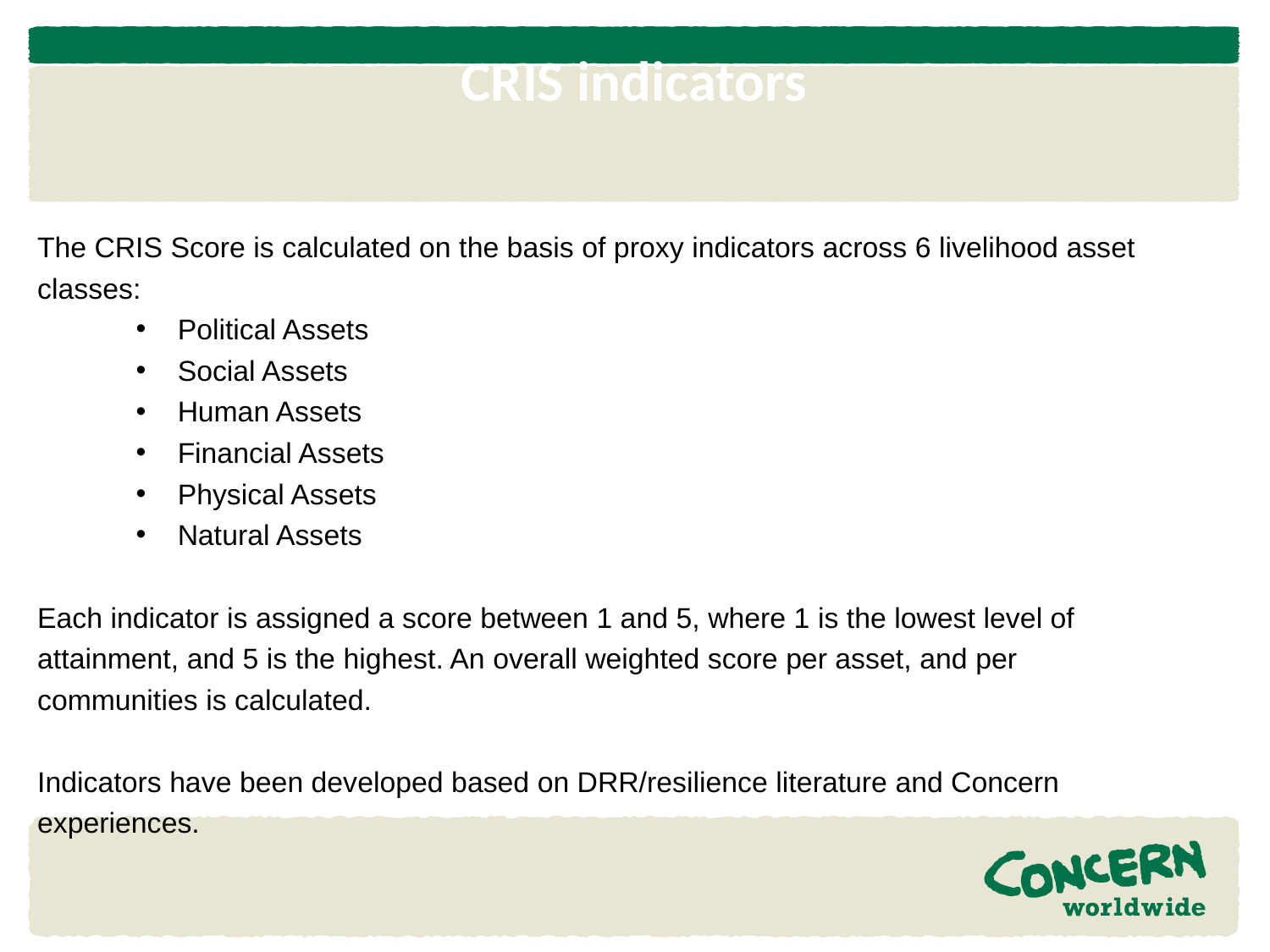

# CRIS indicators
The CRIS Score is calculated on the basis of proxy indicators across 6 livelihood asset classes:
Political Assets
Social Assets
Human Assets
Financial Assets
Physical Assets
Natural Assets

Each indicator is assigned a score between 1 and 5, where 1 is the lowest level of attainment, and 5 is the highest. An overall weighted score per asset, and per  communities is calculated.

Indicators have been developed based on DRR/resilience literature and Concern experiences.